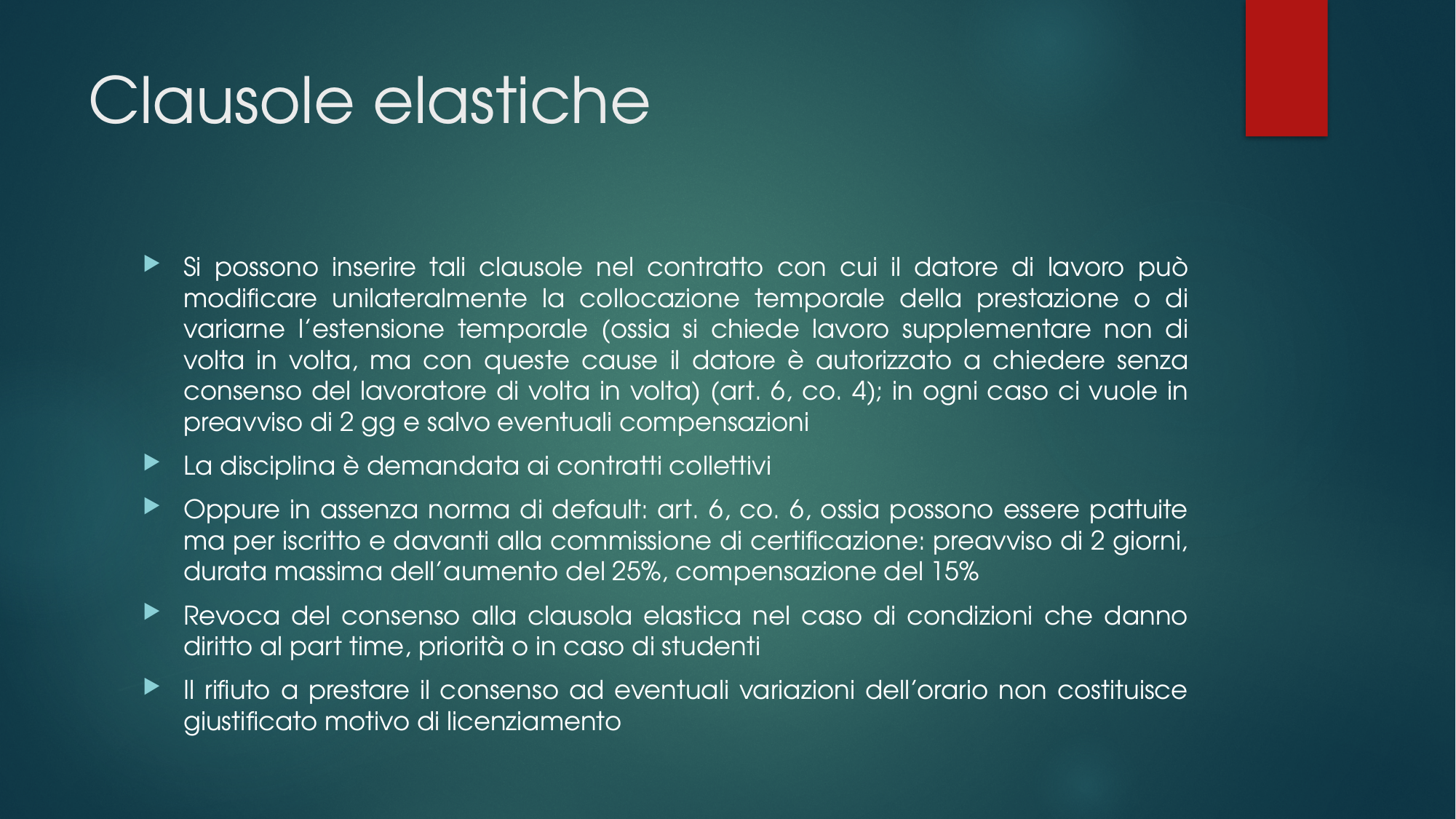

# Clausole elastiche
Si possono inserire tali clausole nel contratto con cui il datore di lavoro può modificare unilateralmente la collocazione temporale della prestazione o di variarne l’estensione temporale (ossia si chiede lavoro supplementare non di volta in volta, ma con queste cause il datore è autorizzato a chiedere senza consenso del lavoratore di volta in volta) (art. 6, co. 4); in ogni caso ci vuole in preavviso di 2 gg e salvo eventuali compensazioni
La disciplina è demandata ai contratti collettivi
Oppure in assenza norma di default: art. 6, co. 6, ossia possono essere pattuite ma per iscritto e davanti alla commissione di certificazione: preavviso di 2 giorni, durata massima dell’aumento del 25%, compensazione del 15%
Revoca del consenso alla clausola elastica nel caso di condizioni che danno diritto al part time, priorità o in caso di studenti
Il rifiuto a prestare il consenso ad eventuali variazioni dell’orario non costituisce giustificato motivo di licenziamento